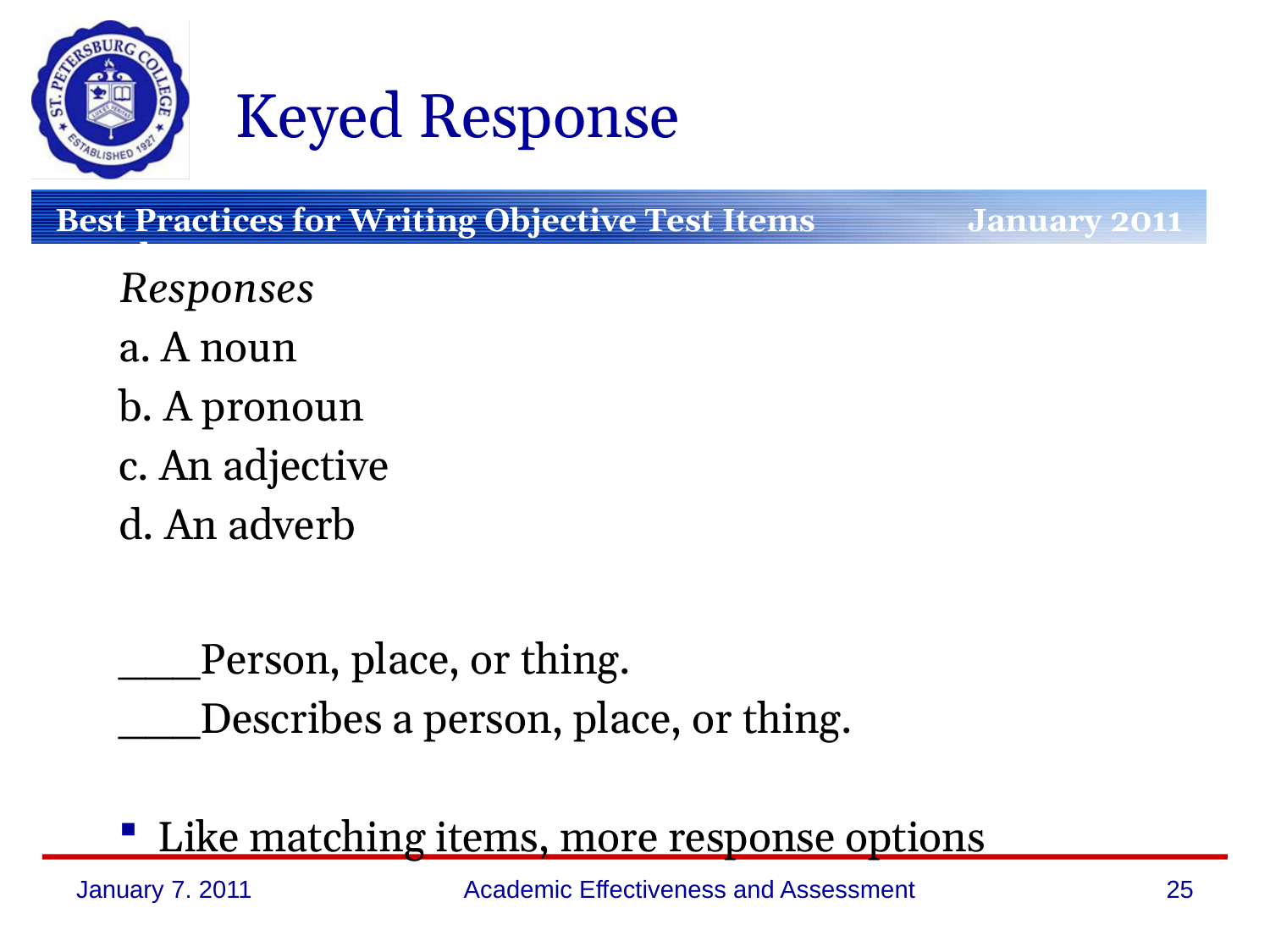

# Keyed Response
Responses
a. A noun
b. A pronoun
c. An adjective
d. An adverb

___Person, place, or thing.
___Describes a person, place, or thing.

Like matching items, more response options
January 7. 2011
Academic Effectiveness and Assessment
25